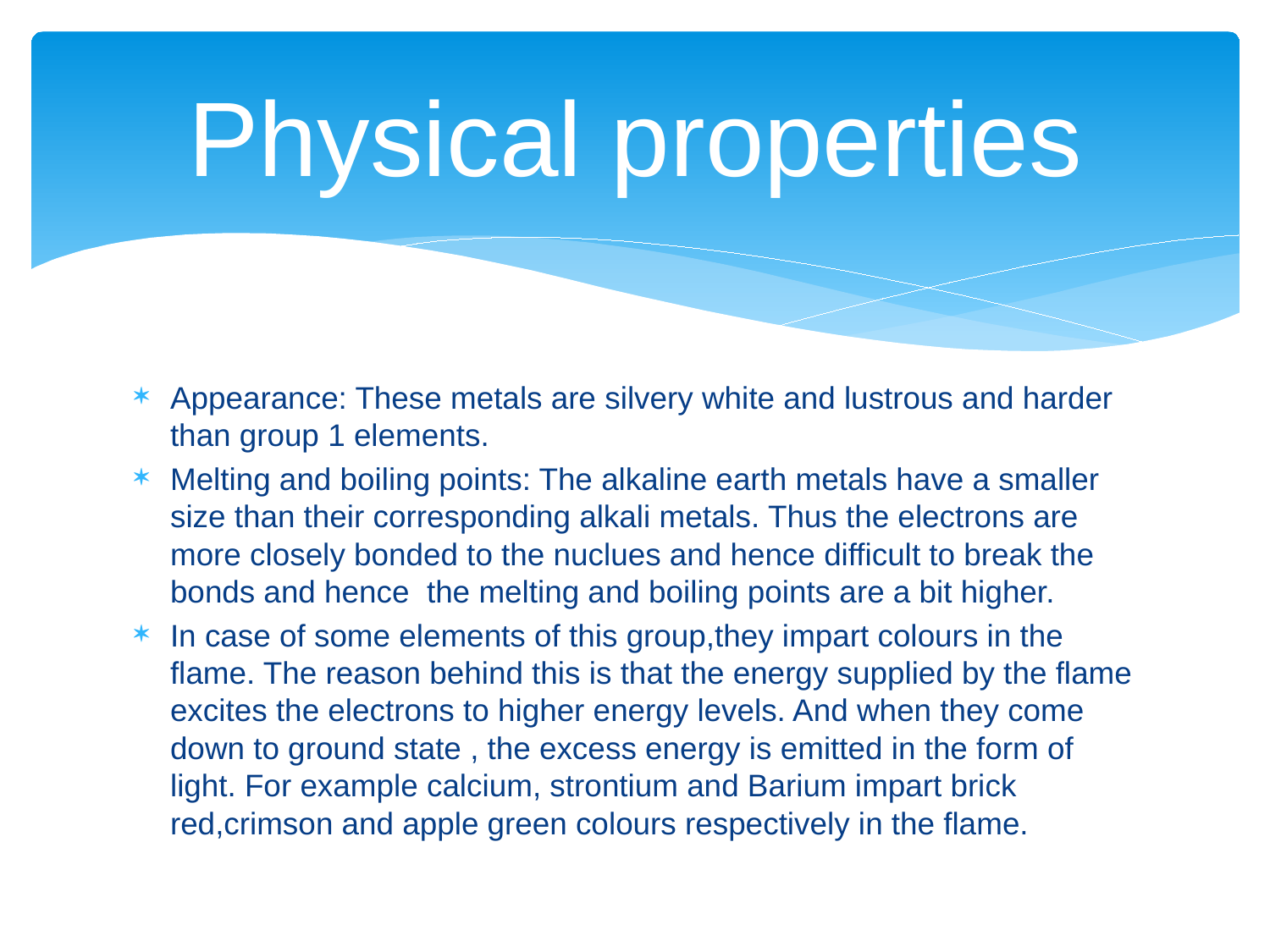

# Physical properties
Appearance: These metals are silvery white and lustrous and harder than group 1 elements.
Melting and boiling points: The alkaline earth metals have a smaller size than their corresponding alkali metals. Thus the electrons are more closely bonded to the nuclues and hence difficult to break the bonds and hence  the melting and boiling points are a bit higher.
In case of some elements of this group,they impart colours in the flame. The reason behind this is that the energy supplied by the flame excites the electrons to higher energy levels. And when they come down to ground state , the excess energy is emitted in the form of light. For example calcium, strontium and Barium impart brick red,crimson and apple green colours respectively in the flame.